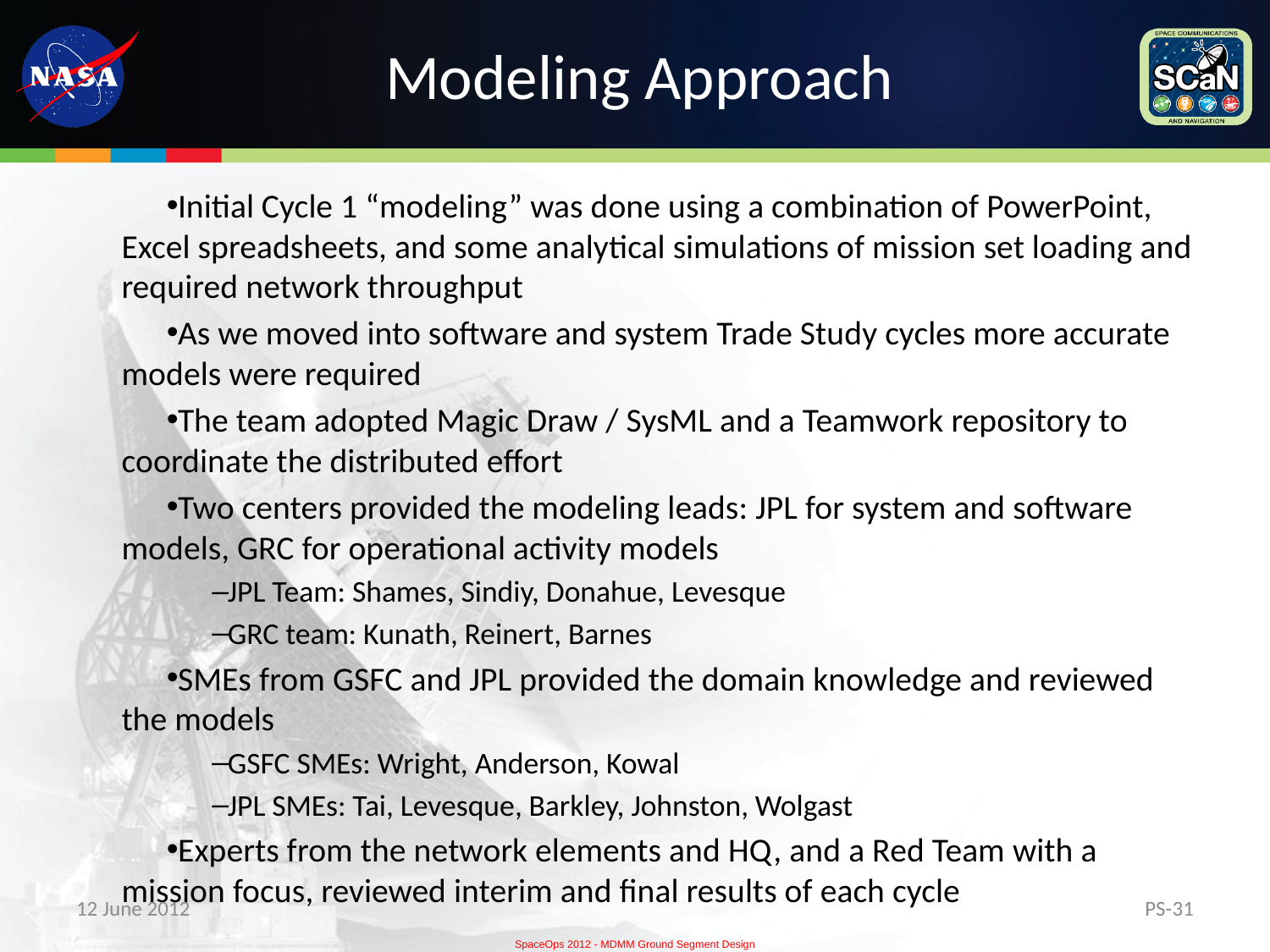

# Modeling Approach
Initial Cycle 1 “modeling” was done using a combination of PowerPoint, Excel spreadsheets, and some analytical simulations of mission set loading and required network throughput
As we moved into software and system Trade Study cycles more accurate models were required
The team adopted Magic Draw / SysML and a Teamwork repository to coordinate the distributed effort
Two centers provided the modeling leads: JPL for system and software models, GRC for operational activity models
JPL Team: Shames, Sindiy, Donahue, Levesque
GRC team: Kunath, Reinert, Barnes
SMEs from GSFC and JPL provided the domain knowledge and reviewed the models
GSFC SMEs: Wright, Anderson, Kowal
JPL SMEs: Tai, Levesque, Barkley, Johnston, Wolgast
Experts from the network elements and HQ, and a Red Team with a mission focus, reviewed interim and final results of each cycle

12 June 2012
PS-31
SpaceOps 2012 - MDMM Ground Segment Design